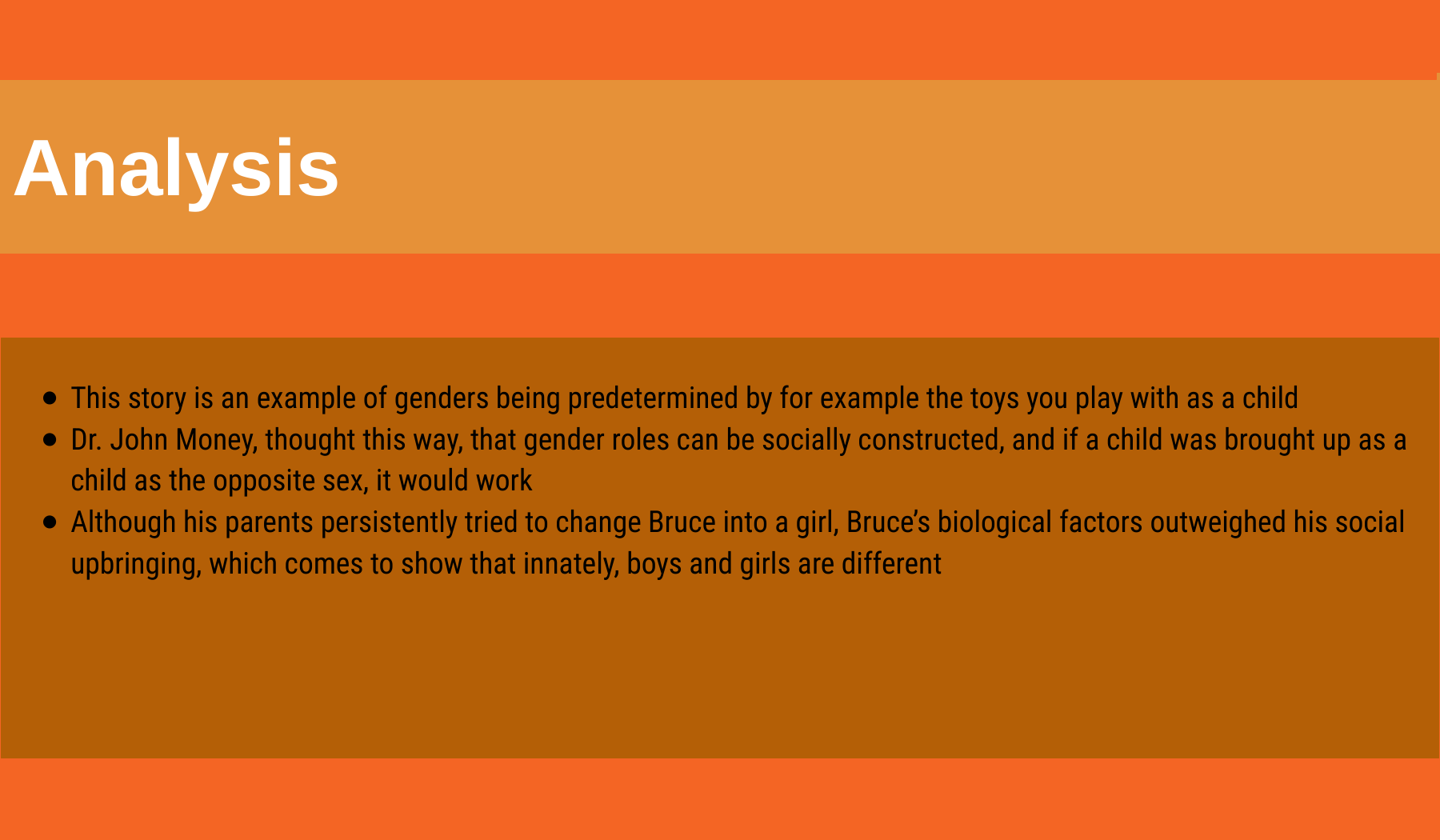

# Analysis

This story is an example of genders being predetermined by for example the toys you play with as a child
Dr. John Money, thought this way, that gender roles can be socially constructed, and if a child was brought up as a child as the opposite sex, it would work
Although his parents persistently tried to change Bruce into a girl, Bruce’s biological factors outweighed his social upbringing, which comes to show that innately, boys and girls are different